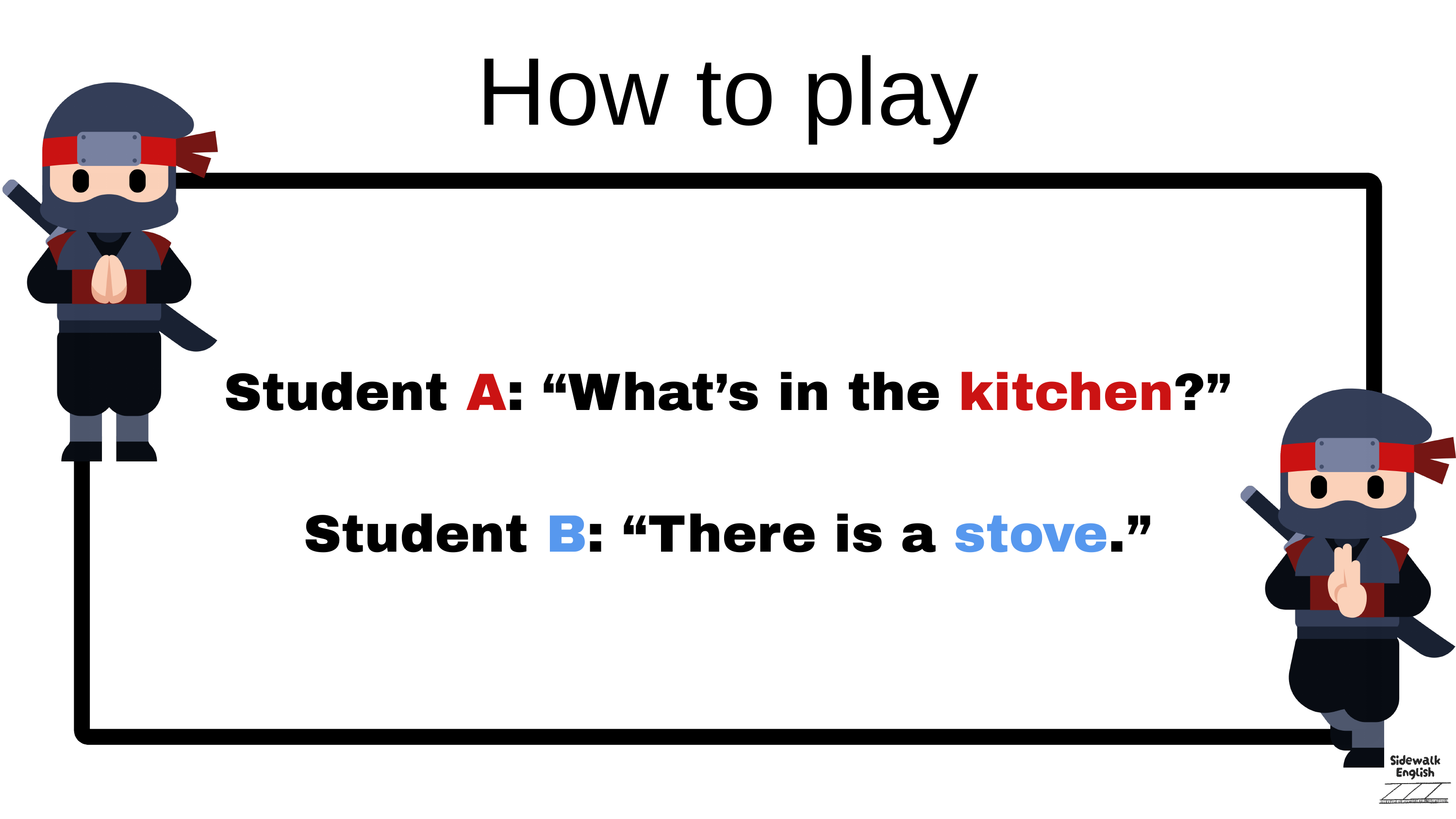

How to play

Student A: “What’s in the kitchen?”

Student B: “There is a stove.”